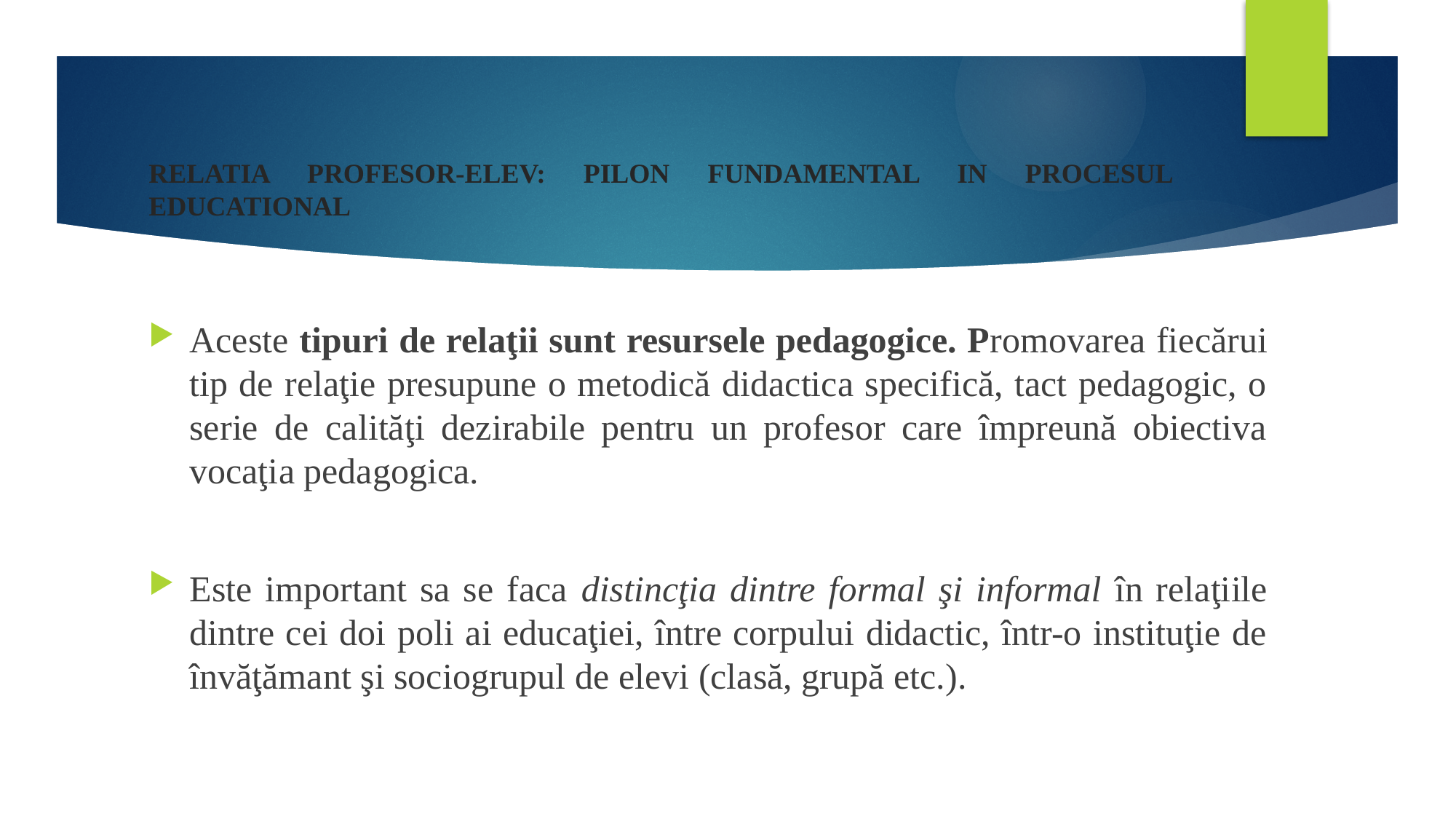

# RELATIA PROFESOR-ELEV: PILON FUNDAMENTAL IN PROCESUL EDUCATIONAL
Aceste tipuri de relaţii sunt resursele pedagogice. Promovarea fiecărui tip de relaţie presupune o metodică didactica specifică, tact pedagogic, o serie de calităţi dezirabile pentru un profesor care împreună obiectiva vocaţia pedagogica.

Este important sa se faca distincţia dintre formal şi informal în relaţiile dintre cei doi poli ai educaţiei, între corpului didactic, într-o instituţie de învăţămant şi sociogrupul de elevi (clasă, grupă etc.).